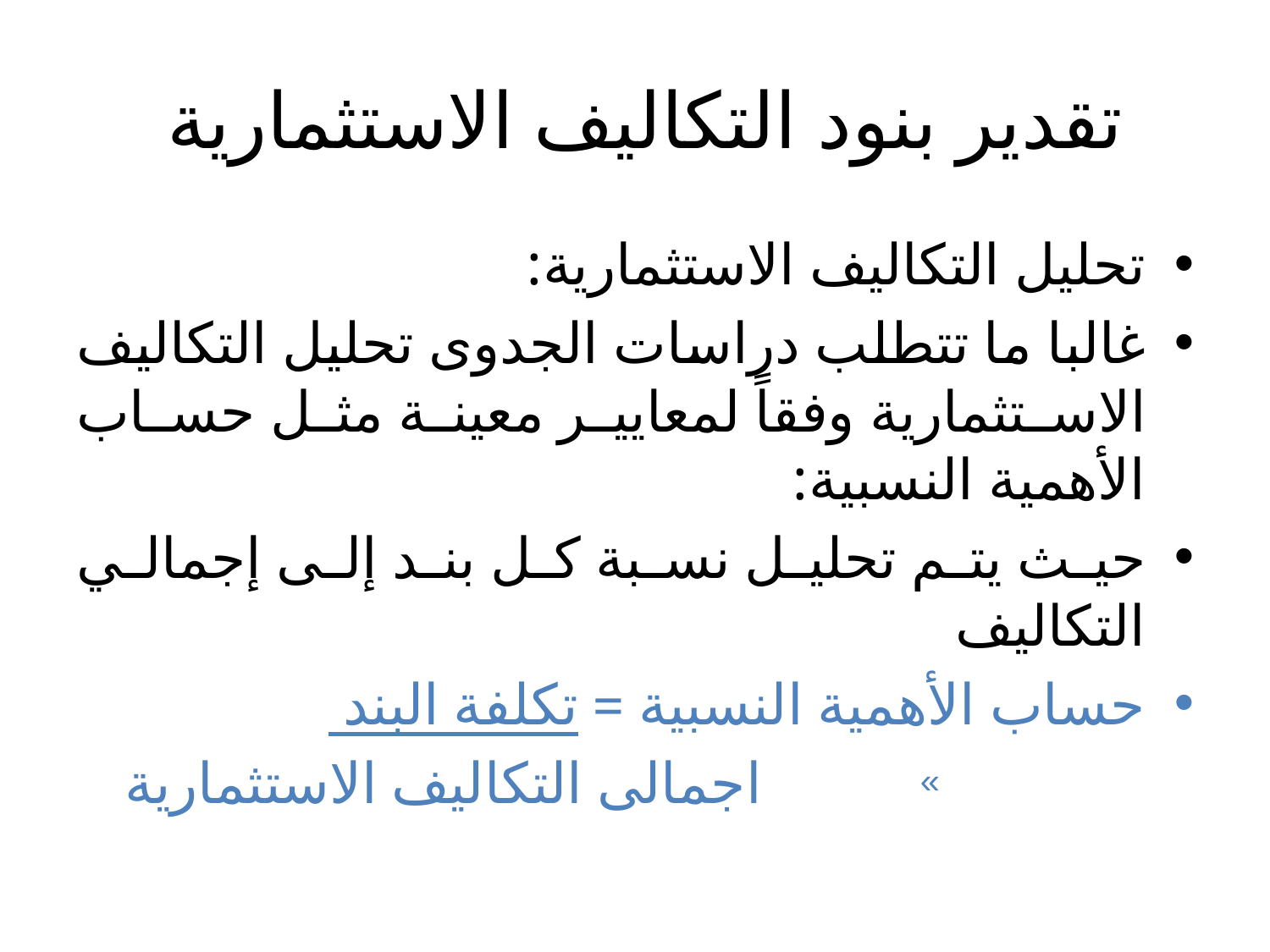

# تقدير بنود التكاليف الاستثمارية
تحليل التكاليف الاستثمارية:
غالبا ما تتطلب دراسات الجدوى تحليل التكاليف الاستثمارية وفقاً لمعايير معينة مثل حساب الأهمية النسبية:
حيث يتم تحليل نسبة كل بند إلى إجمالي التكاليف
حساب الأهمية النسبية = تكلفة البند
                اجمالى التكاليف الاستثمارية